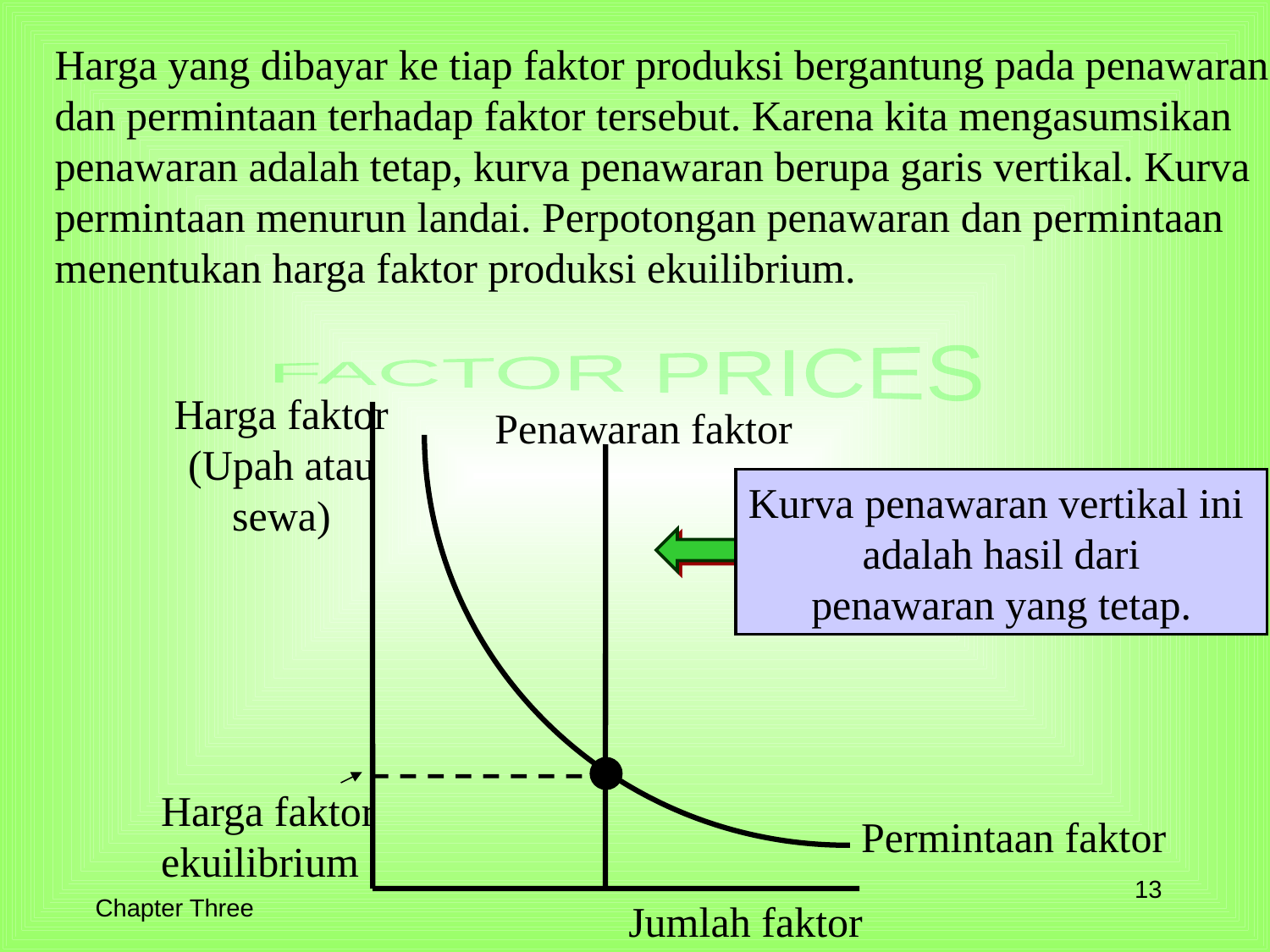

Harga yang dibayar ke tiap faktor produksi bergantung pada penawaran
dan permintaan terhadap faktor tersebut. Karena kita mengasumsikan
penawaran adalah tetap, kurva penawaran berupa garis vertikal. Kurva
permintaan menurun landai. Perpotongan penawaran dan permintaan
menentukan harga faktor produksi ekuilibrium.
FACTOR PRICES
Harga faktor
(Upah atau
sewa)
Penawaran faktor

Harga faktor
ekuilibrium

Permintaan faktor
Jumlah faktor
Kurva penawaran vertikal ini
adalah hasil dari
penawaran yang tetap.